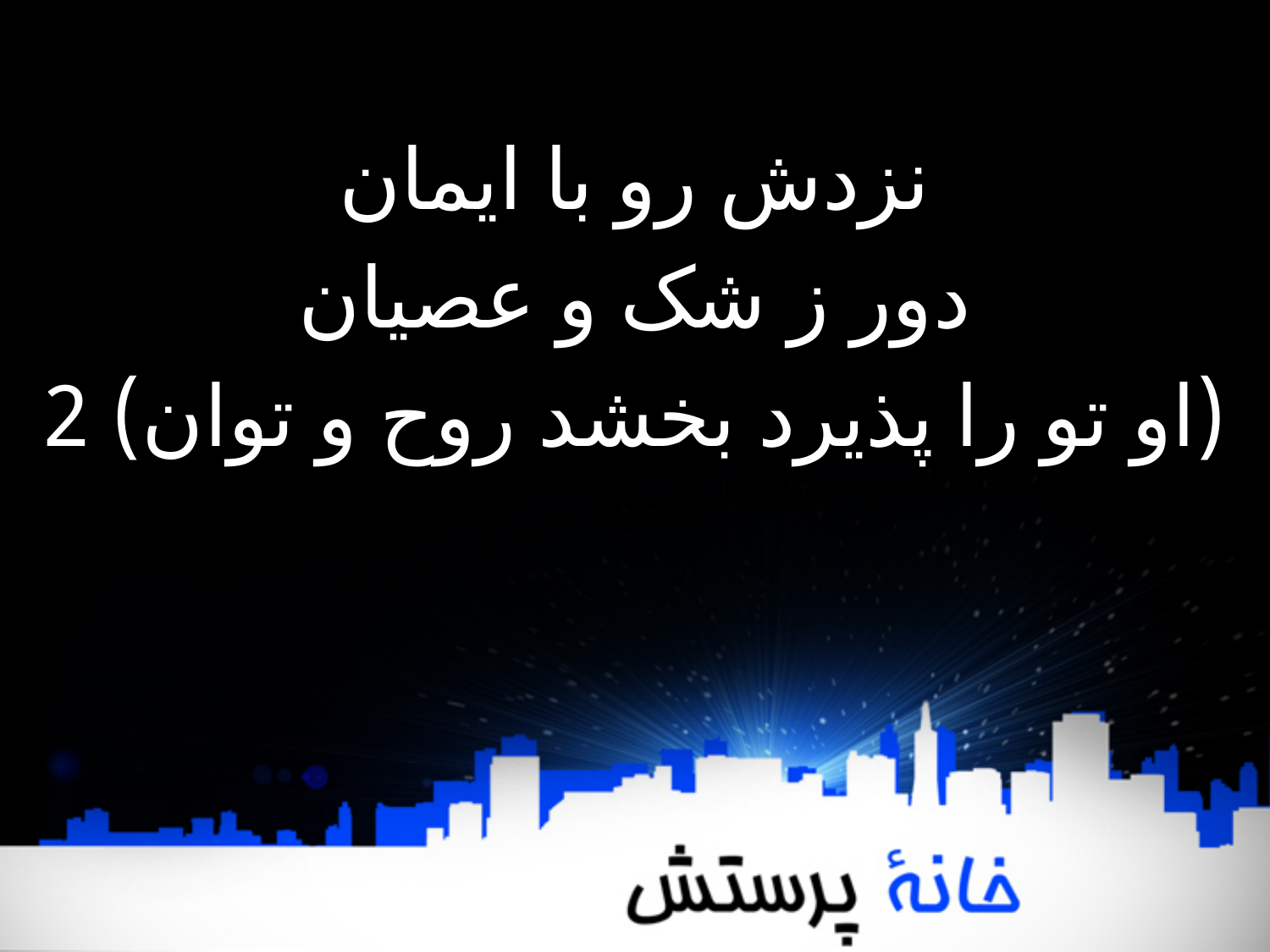

نزدش رو با ایمان
دور ز شک و عصیان
(او تو را پذیرد بخشد روح و توان) 2